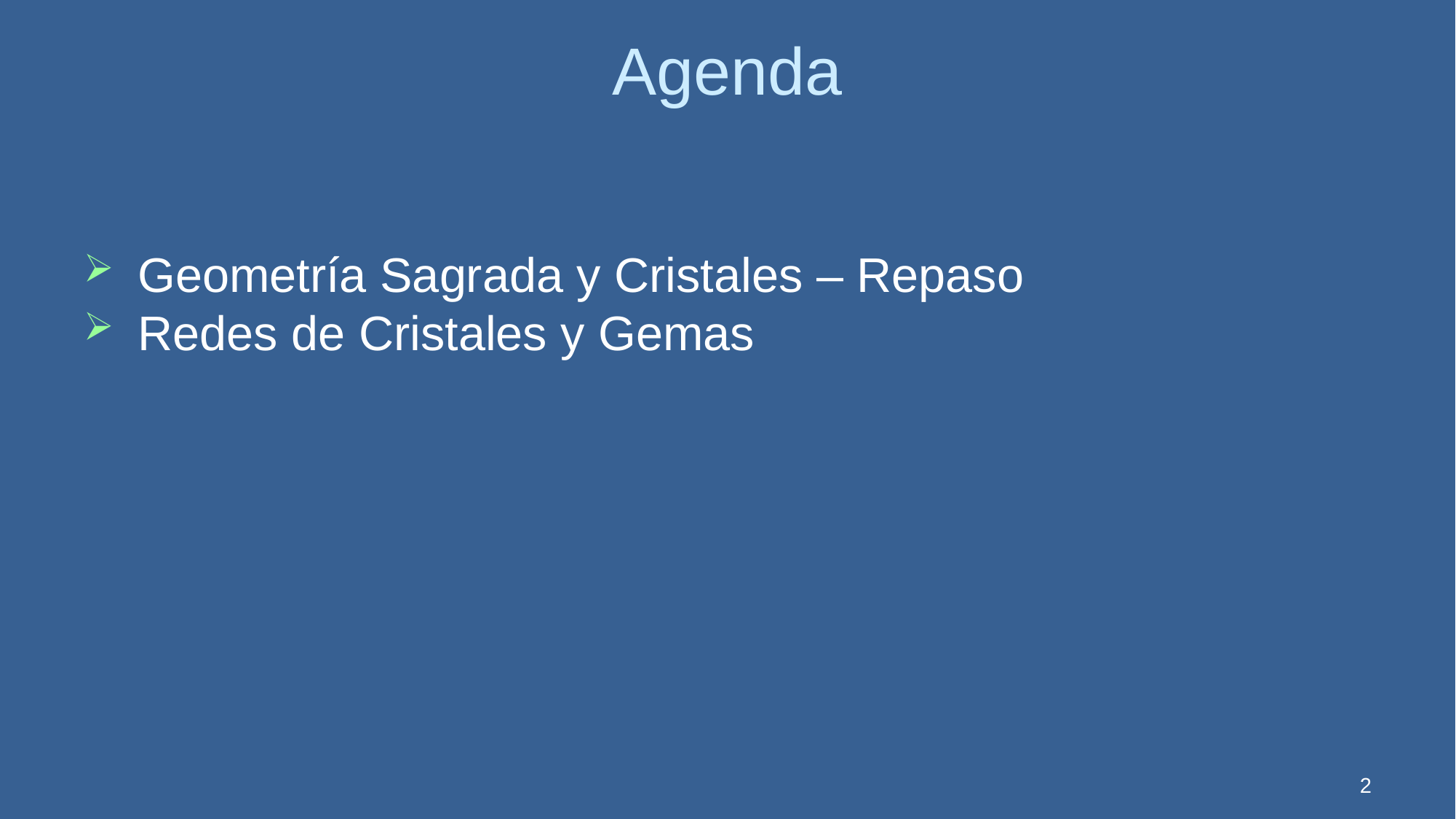

Agenda
 Geometría Sagrada y Cristales – Repaso
 Redes de Cristales y Gemas
2